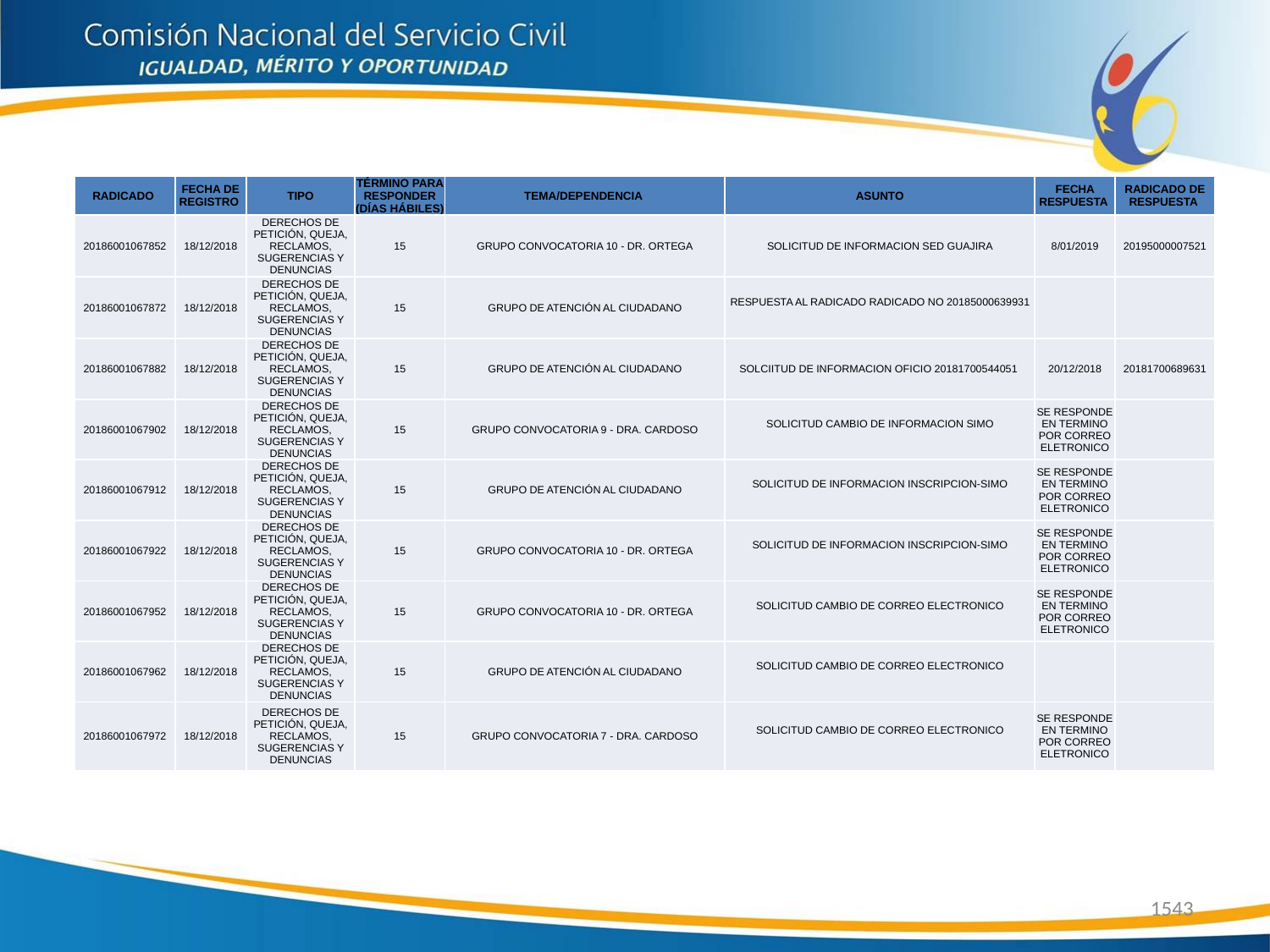

| RADICADO | FECHA DE REGISTRO | TIPO | TÉRMINO PARA RESPONDER (DÍAS HÁBILES) | TEMA/DEPENDENCIA | ASUNTO | FECHA RESPUESTA | RADICADO DE RESPUESTA |
| --- | --- | --- | --- | --- | --- | --- | --- |
| 20186001067852 | 18/12/2018 | DERECHOS DE PETICIÓN, QUEJA, RECLAMOS, SUGERENCIAS Y DENUNCIAS | 15 | GRUPO CONVOCATORIA 10 - DR. ORTEGA | SOLICITUD DE INFORMACION SED GUAJIRA | 8/01/2019 | 20195000007521 |
| 20186001067872 | 18/12/2018 | DERECHOS DE PETICIÓN, QUEJA, RECLAMOS, SUGERENCIAS Y DENUNCIAS | 15 | GRUPO DE ATENCIÓN AL CIUDADANO | RESPUESTA AL RADICADO RADICADO NO 20185000639931 |  |  |
| 20186001067882 | 18/12/2018 | DERECHOS DE PETICIÓN, QUEJA, RECLAMOS, SUGERENCIAS Y DENUNCIAS | 15 | GRUPO DE ATENCIÓN AL CIUDADANO | SOLCIITUD DE INFORMACION OFICIO 20181700544051 | 20/12/2018 | 20181700689631 |
| 20186001067902 | 18/12/2018 | DERECHOS DE PETICIÓN, QUEJA, RECLAMOS, SUGERENCIAS Y DENUNCIAS | 15 | GRUPO CONVOCATORIA 9 - DRA. CARDOSO | SOLICITUD CAMBIO DE INFORMACION SIMO | SE RESPONDE EN TERMINO POR CORREO ELETRONICO |  |
| 20186001067912 | 18/12/2018 | DERECHOS DE PETICIÓN, QUEJA, RECLAMOS, SUGERENCIAS Y DENUNCIAS | 15 | GRUPO DE ATENCIÓN AL CIUDADANO | SOLICITUD DE INFORMACION INSCRIPCION-SIMO | SE RESPONDE EN TERMINO POR CORREO ELETRONICO |  |
| 20186001067922 | 18/12/2018 | DERECHOS DE PETICIÓN, QUEJA, RECLAMOS, SUGERENCIAS Y DENUNCIAS | 15 | GRUPO CONVOCATORIA 10 - DR. ORTEGA | SOLICITUD DE INFORMACION INSCRIPCION-SIMO | SE RESPONDE EN TERMINO POR CORREO ELETRONICO |  |
| 20186001067952 | 18/12/2018 | DERECHOS DE PETICIÓN, QUEJA, RECLAMOS, SUGERENCIAS Y DENUNCIAS | 15 | GRUPO CONVOCATORIA 10 - DR. ORTEGA | SOLICITUD CAMBIO DE CORREO ELECTRONICO | SE RESPONDE EN TERMINO POR CORREO ELETRONICO |  |
| 20186001067962 | 18/12/2018 | DERECHOS DE PETICIÓN, QUEJA, RECLAMOS, SUGERENCIAS Y DENUNCIAS | 15 | GRUPO DE ATENCIÓN AL CIUDADANO | SOLICITUD CAMBIO DE CORREO ELECTRONICO |  |  |
| 20186001067972 | 18/12/2018 | DERECHOS DE PETICIÓN, QUEJA, RECLAMOS, SUGERENCIAS Y DENUNCIAS | 15 | GRUPO CONVOCATORIA 7 - DRA. CARDOSO | SOLICITUD CAMBIO DE CORREO ELECTRONICO | SE RESPONDE EN TERMINO POR CORREO ELETRONICO |  |
1543